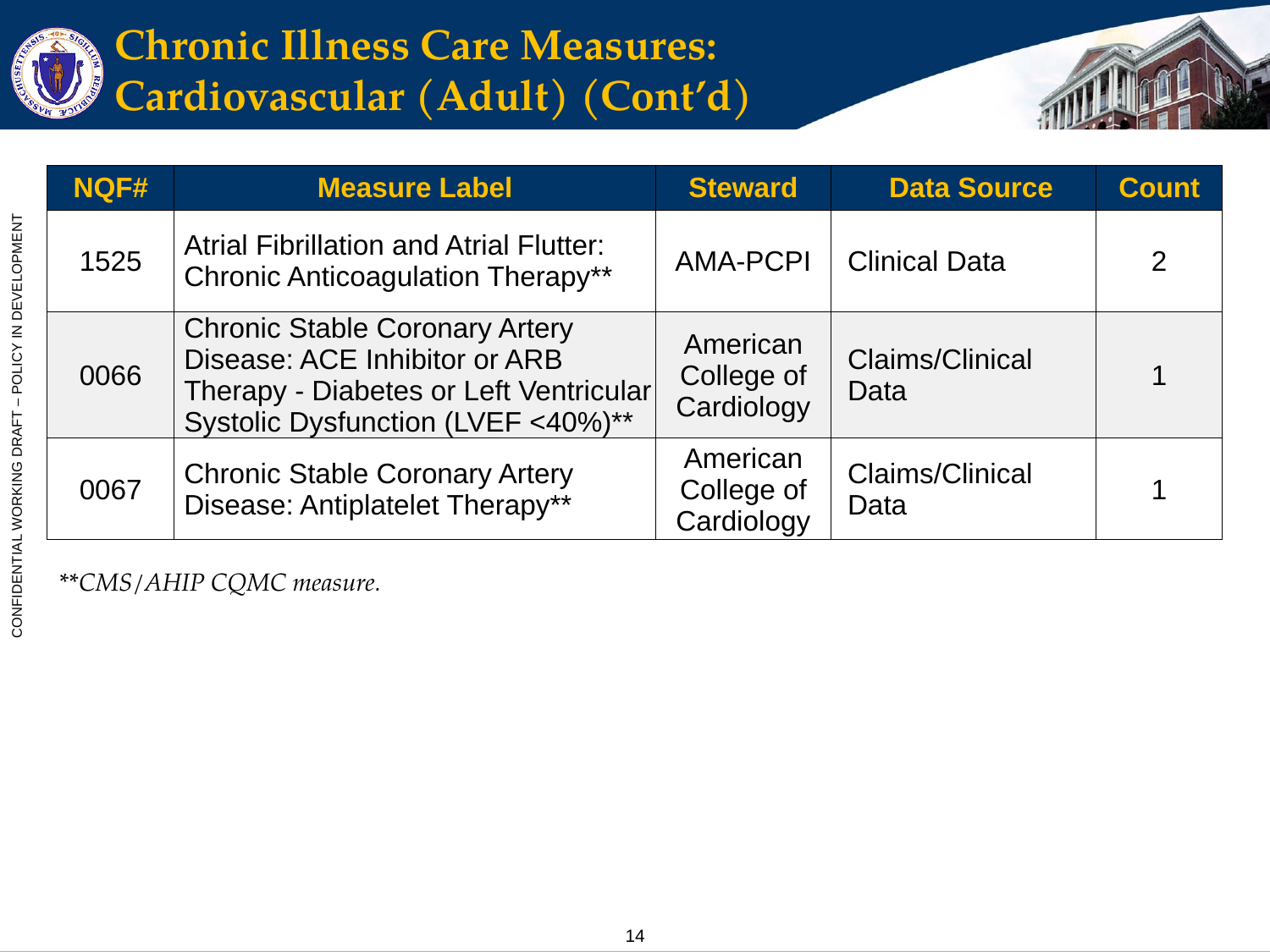

# Chronic Illness Care Measures: Cardiovascular (Adult) (Cont’d)
| NQF# | Measure Label | Steward | Data Source | Count |
| --- | --- | --- | --- | --- |
| 1525 | Atrial Fibrillation and Atrial Flutter: Chronic Anticoagulation Therapy\*\* | AMA-PCPI | Clinical Data | 2 |
| 0066 | Chronic Stable Coronary Artery Disease: ACE Inhibitor or ARB Therapy - Diabetes or Left Ventricular Systolic Dysfunction (LVEF <40%)\*\* | American College of Cardiology | Claims/Clinical Data | 1 |
| 0067 | Chronic Stable Coronary Artery Disease: Antiplatelet Therapy\*\* | American College of Cardiology | Claims/Clinical Data | 1 |
**CMS/AHIP CQMC measure.